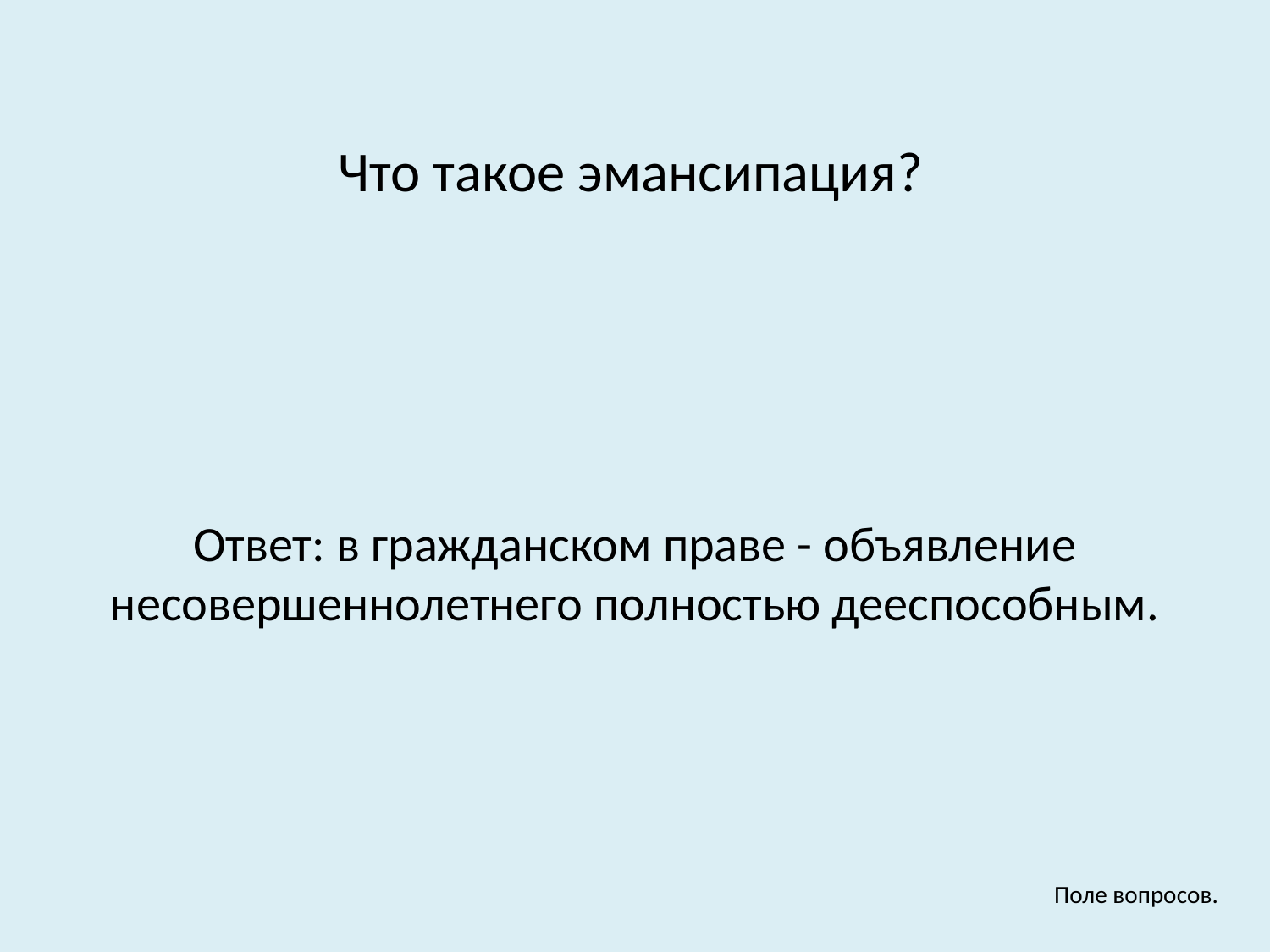

Что такое эмансипация?
Ответ: в гражданском праве - объявление несовершеннолетнего полностью дееспособным.
Поле вопросов.